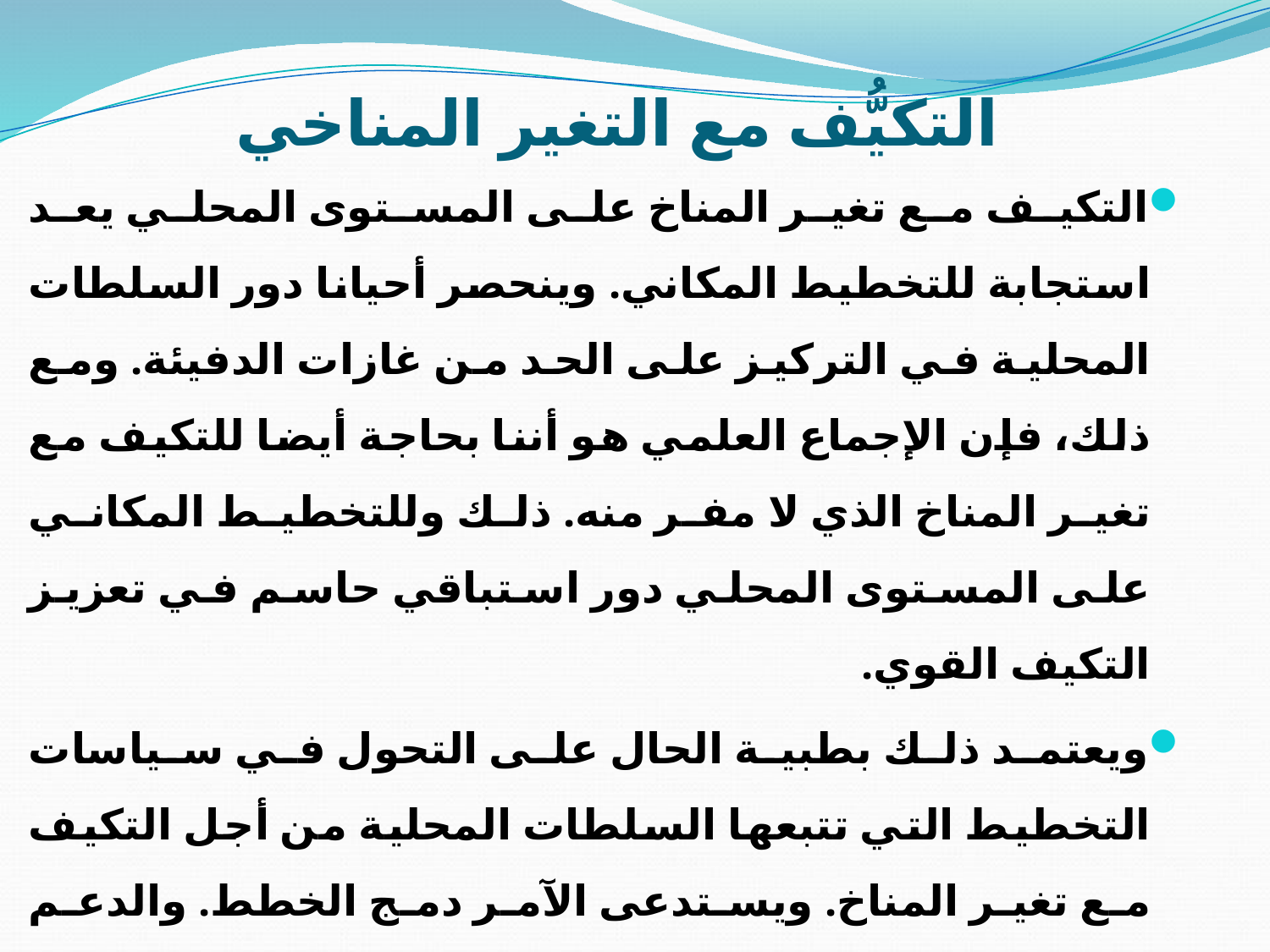

# التكيُّف مع التغير المناخي
التكيف مع تغير المناخ على المستوى المحلي يعد استجابة للتخطيط المكاني. وينحصر أحيانا دور السلطات المحلية في التركيز على الحد من غازات الدفيئة. ومع ذلك، فإن الإجماع العلمي هو أننا بحاجة أيضا للتكيف مع تغير المناخ الذي لا مفر منه. ذلك وللتخطيط المكاني على المستوى المحلي دور استباقي حاسم في تعزيز التكيف القوي.
ويعتمد ذلك بطبية الحال على التحول في سياسات التخطيط التي تتبعها السلطات المحلية من أجل التكيف مع تغير المناخ. ويستدعى الآمر دمج الخطط. والدعم السياسي، ومشاركة التخطيط في شبكات تغير المناخ.
ومن الوارد أن يكون هناك صعوبات في الاعتراف بالحاجة إلى التكيف على المستوى المحلي، مع اختلاف الآفاق القصيرة الأجل للخطط المحلية، مع التصورات المتعلقة بالتأثيرات الطويلة الأجل لتغير المناخ.